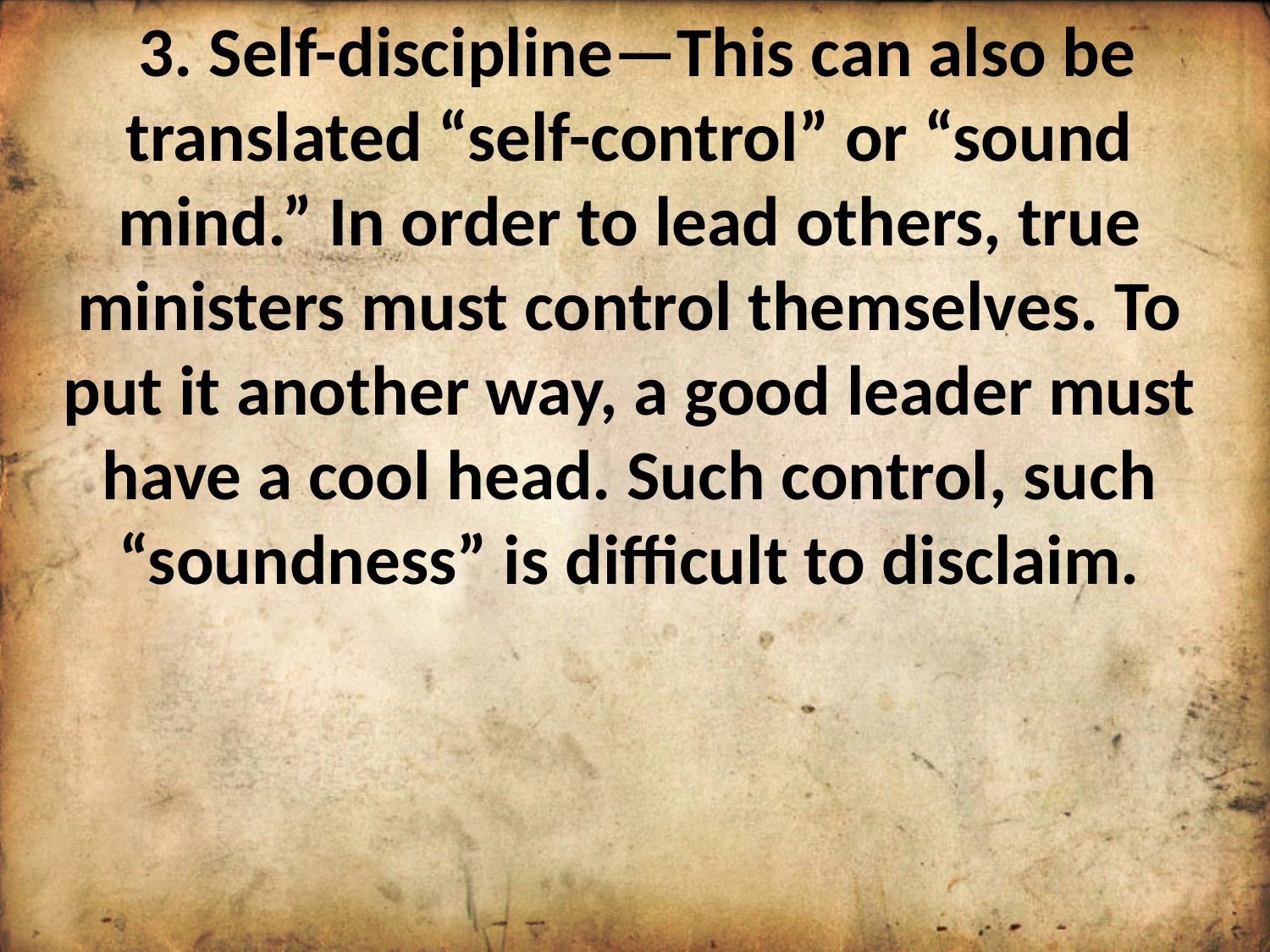

3. Self-discipline—This can also be translated “self-control” or “sound mind.” In order to lead others, true ministers must control themselves. To put it another way, a good leader must have a cool head. Such control, such “soundness” is difficult to disclaim.